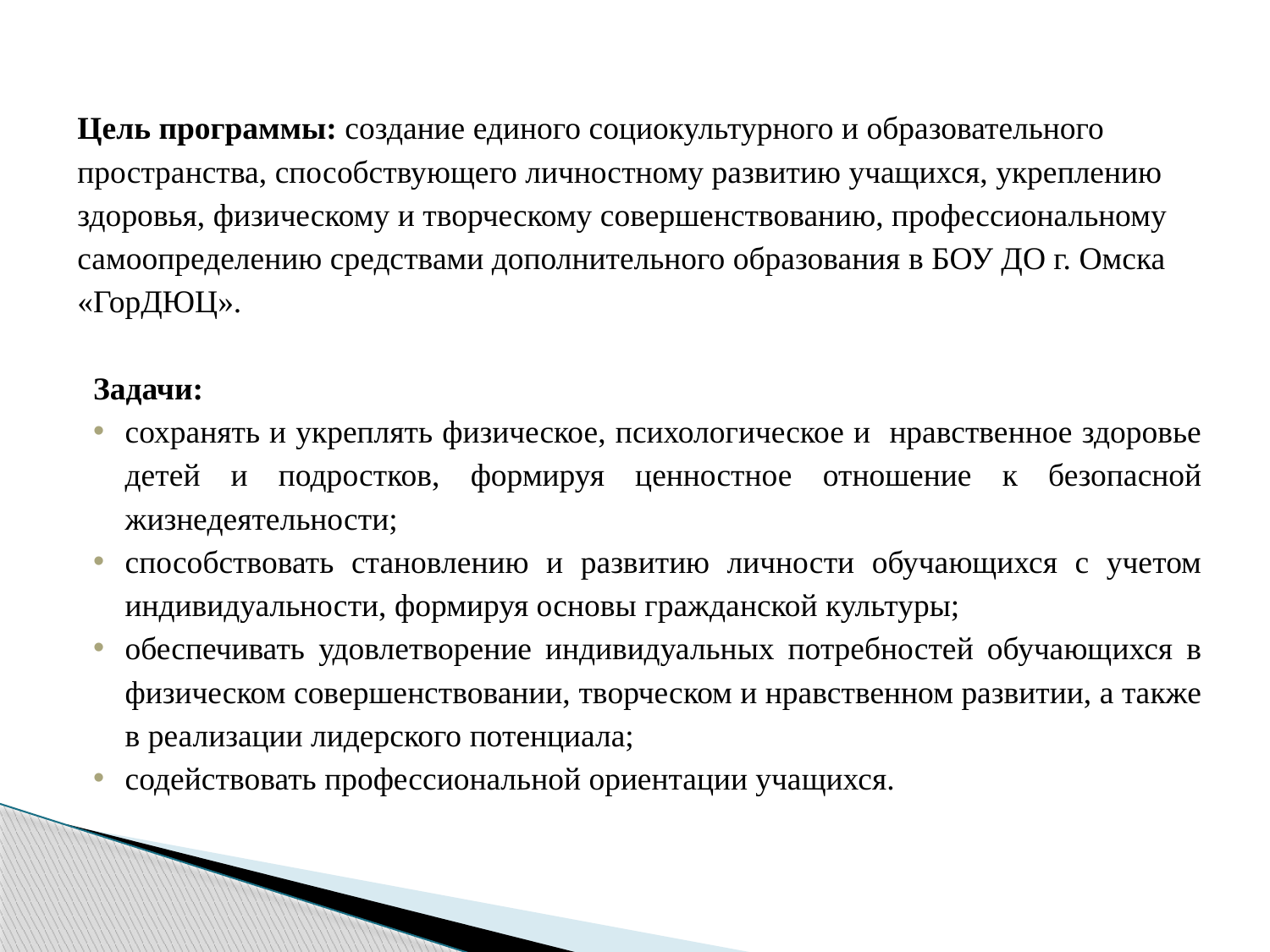

Цель программы: создание единого социокультурного и образовательного пространства, способствующего личностному развитию учащихся, укреплению здоровья, физическому и творческому совершенствованию, профессиональному самоопределению средствами дополнительного образования в БОУ ДО г. Омска «ГорДЮЦ».

Задачи:
сохранять и укреплять физическое, психологическое и  нравственное здоровье детей и подростков, формируя ценностное отношение к безопасной жизнедеятельности;
способствовать становлению и развитию личности обучающихся с учетом индивидуальности, формируя основы гражданской культуры;
обеспечивать удовлетворение индивидуальных потребностей обучающихся в физическом совершенствовании, творческом и нравственном развитии, а также в реализации лидерского потенциала;
содействовать профессиональной ориентации учащихся.